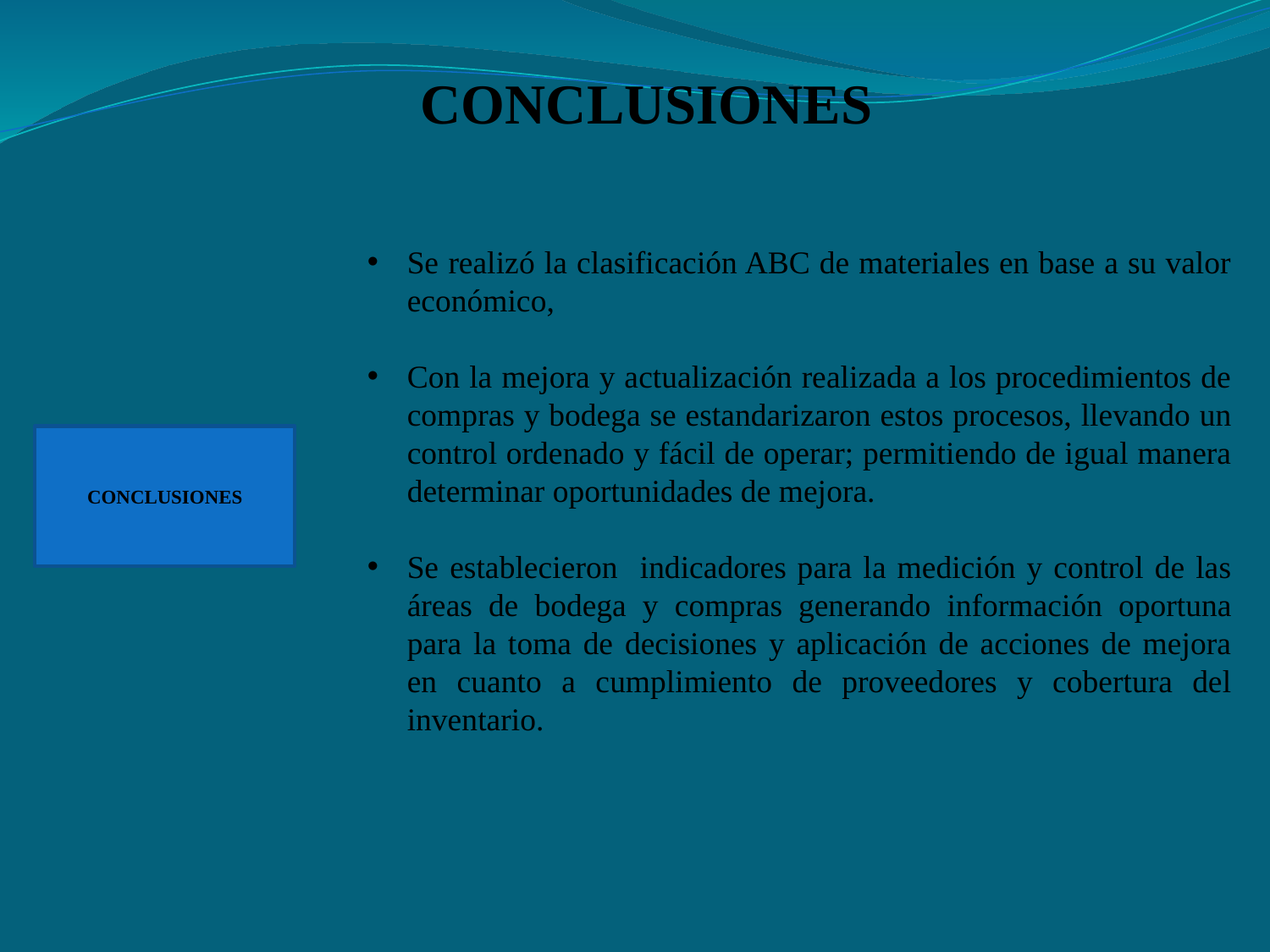

# CONCLUSIONES
Se realizó la clasificación ABC de materiales en base a su valor económico,

Con la mejora y actualización realizada a los procedimientos de compras y bodega se estandarizaron estos procesos, llevando un control ordenado y fácil de operar; permitiendo de igual manera determinar oportunidades de mejora.

Se establecieron  indicadores para la medición y control de las áreas de bodega y compras generando información oportuna para la toma de decisiones y aplicación de acciones de mejora en cuanto a cumplimiento de proveedores y cobertura del inventario.

CONCLUSIONES